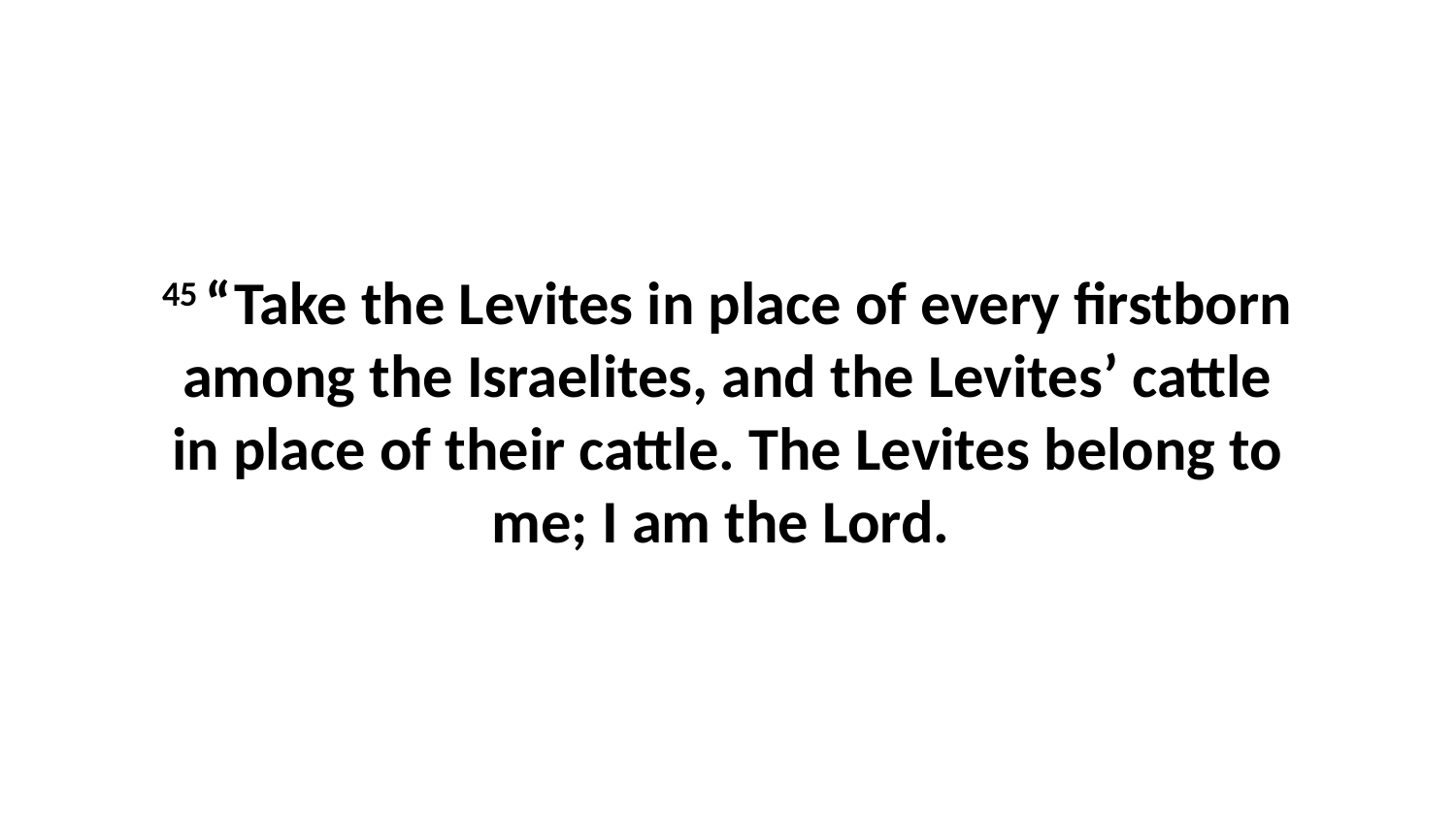

45 “Take the Levites in place of every firstborn among the Israelites, and the Levites’ cattle in place of their cattle. The Levites belong to me; I am the Lord.